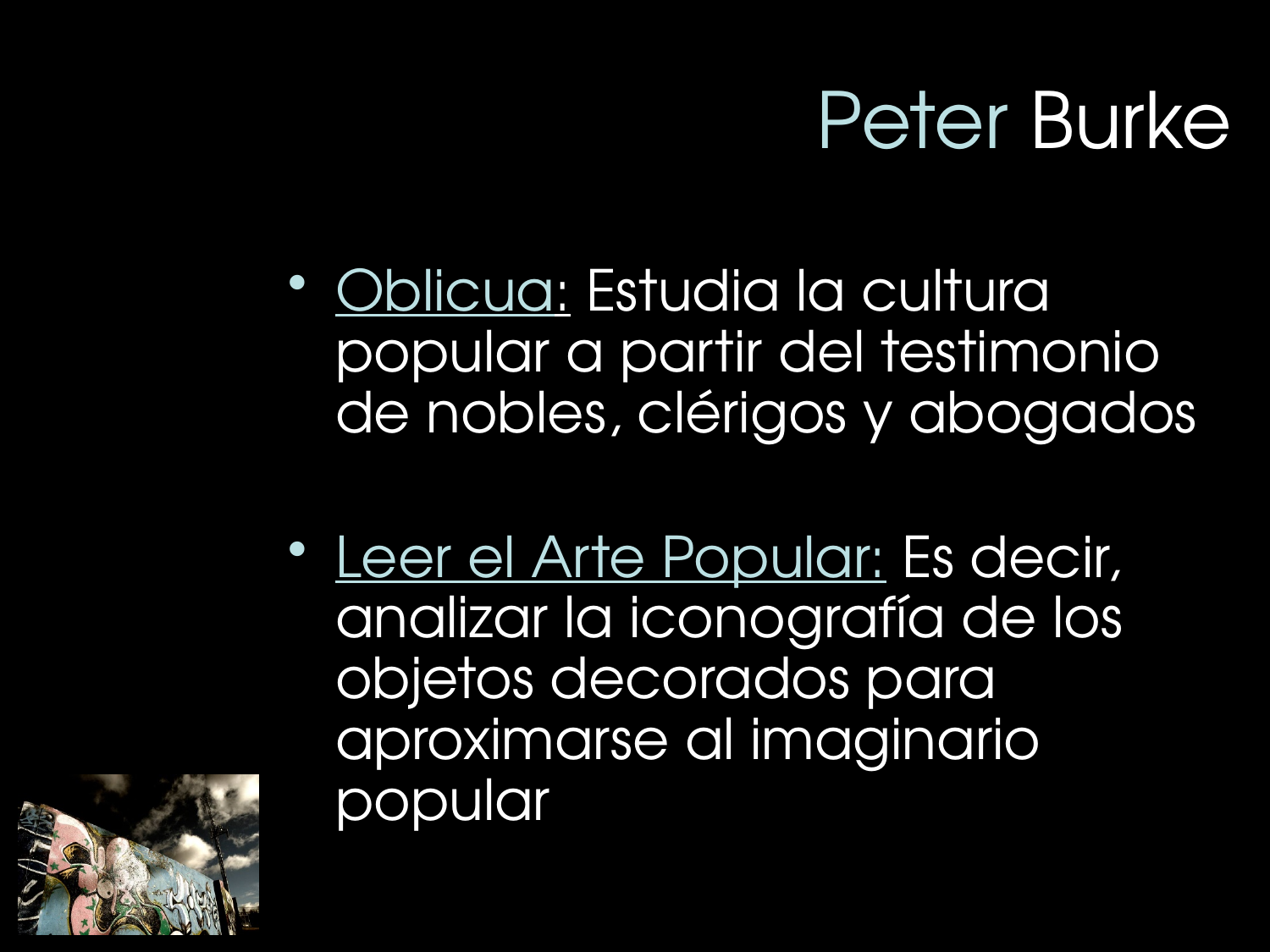

# Peter Burke
Oblicua: Estudia la cultura popular a partir del testimonio de nobles, clérigos y abogados

Leer el Arte Popular: Es decir, analizar la iconografía de los objetos decorados para aproximarse al imaginario popular